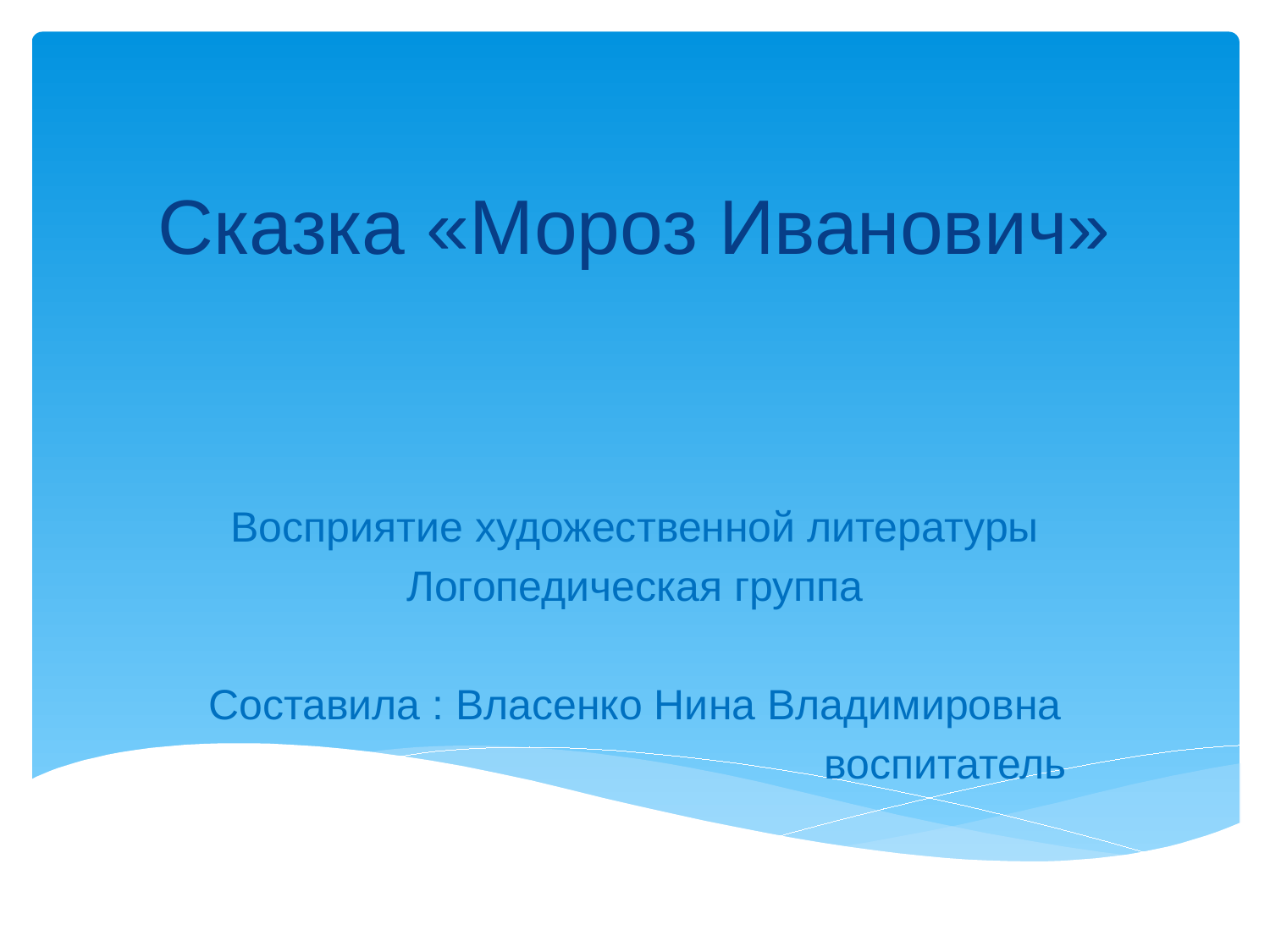

# Сказка «Мороз Иванович»
Восприятие художественной литературы
Логопедическая группа

Составила : Власенко Нина Владимировна
воспитатель